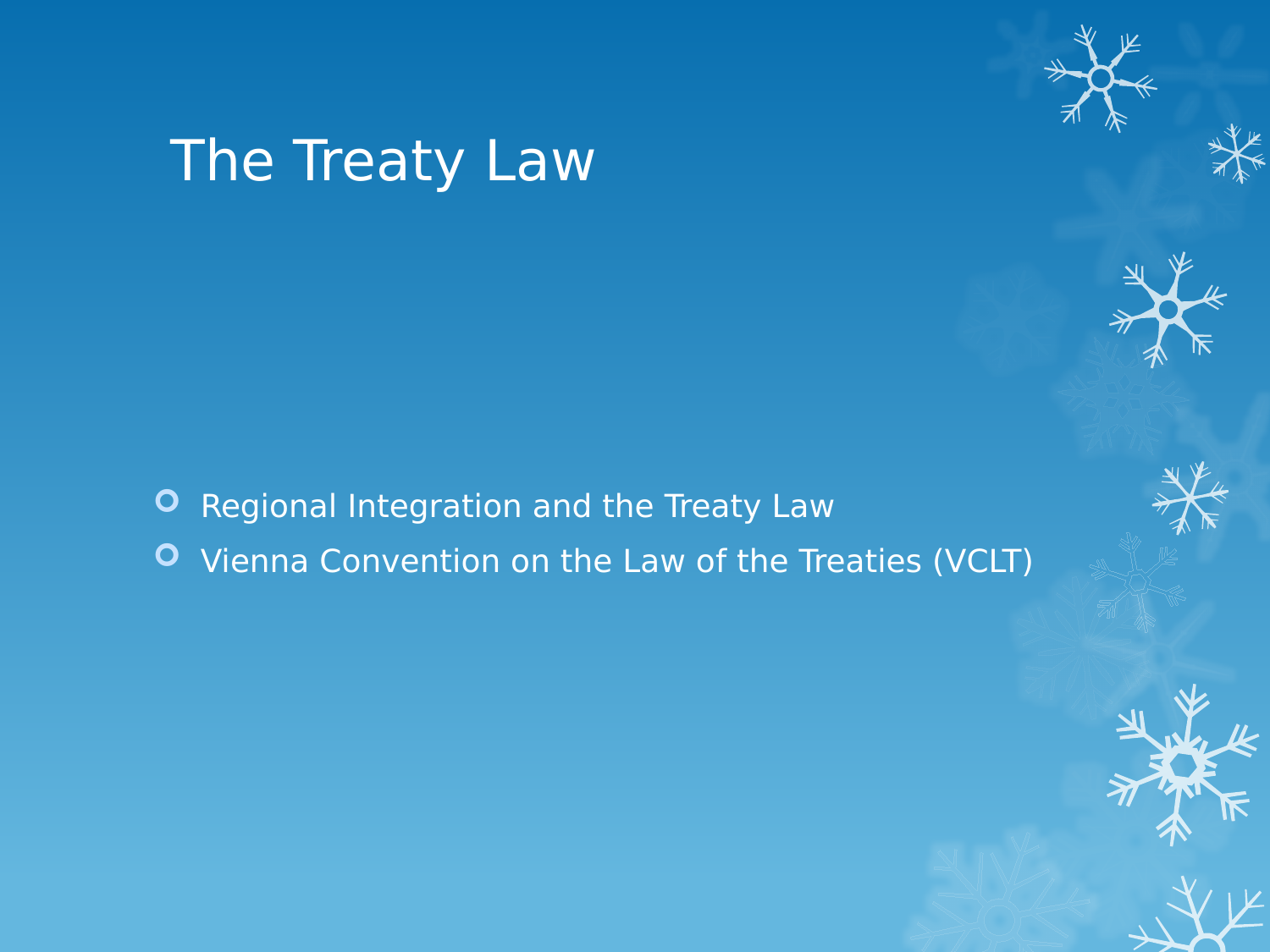

# The Treaty Law
Regional Integration and the Treaty Law
Vienna Convention on the Law of the Treaties (VCLT)